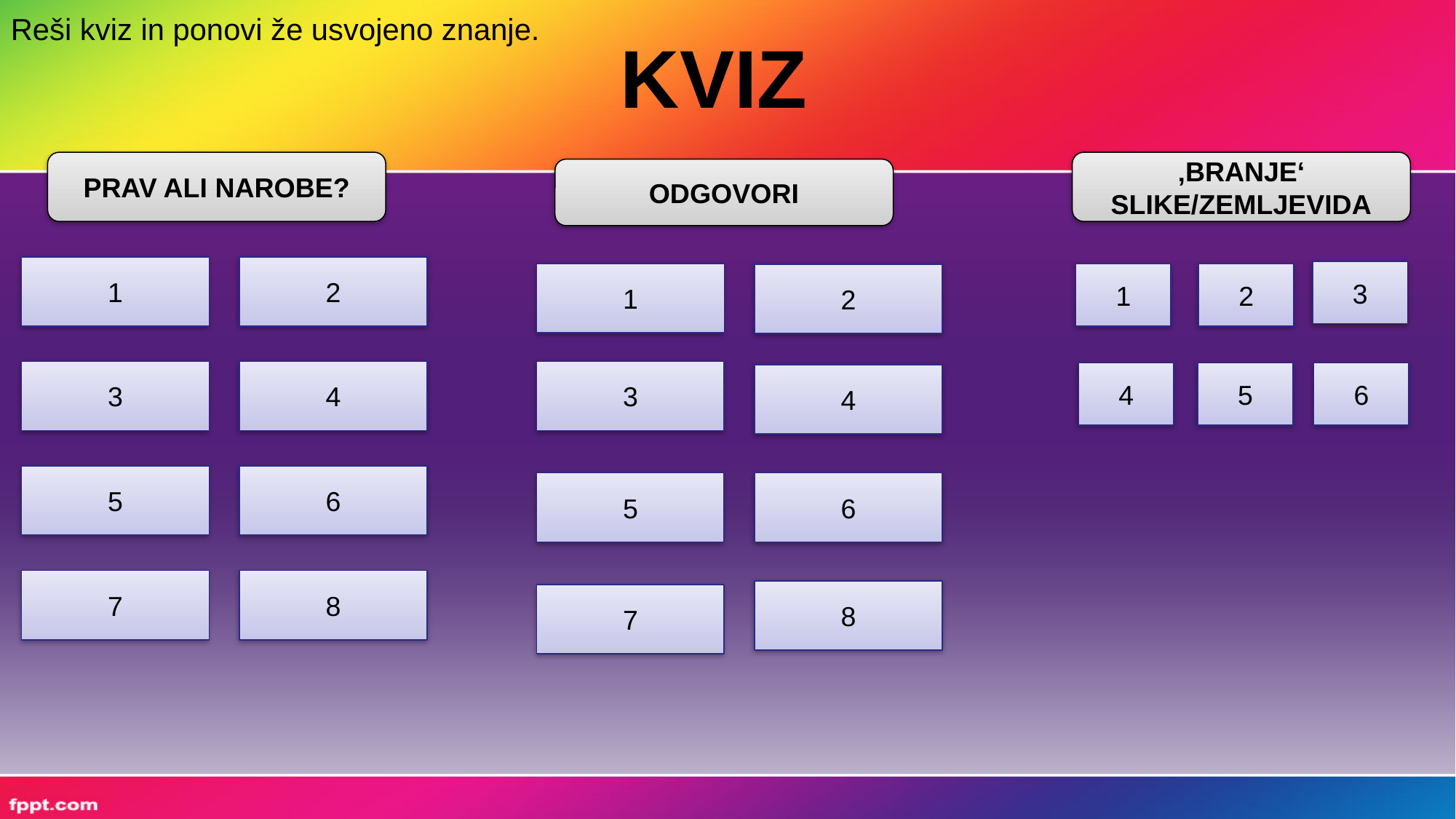

Reši kviz in ponovi že usvojeno znanje.
# KVIZ
PRAV ALI NAROBE?
‚BRANJE‘ SLIKE/ZEMLJEVIDA
ODGOVORI
1
2
3
1
1
2
2
4
3
3
4
5
6
4
5
6
6
5
7
8
8
7